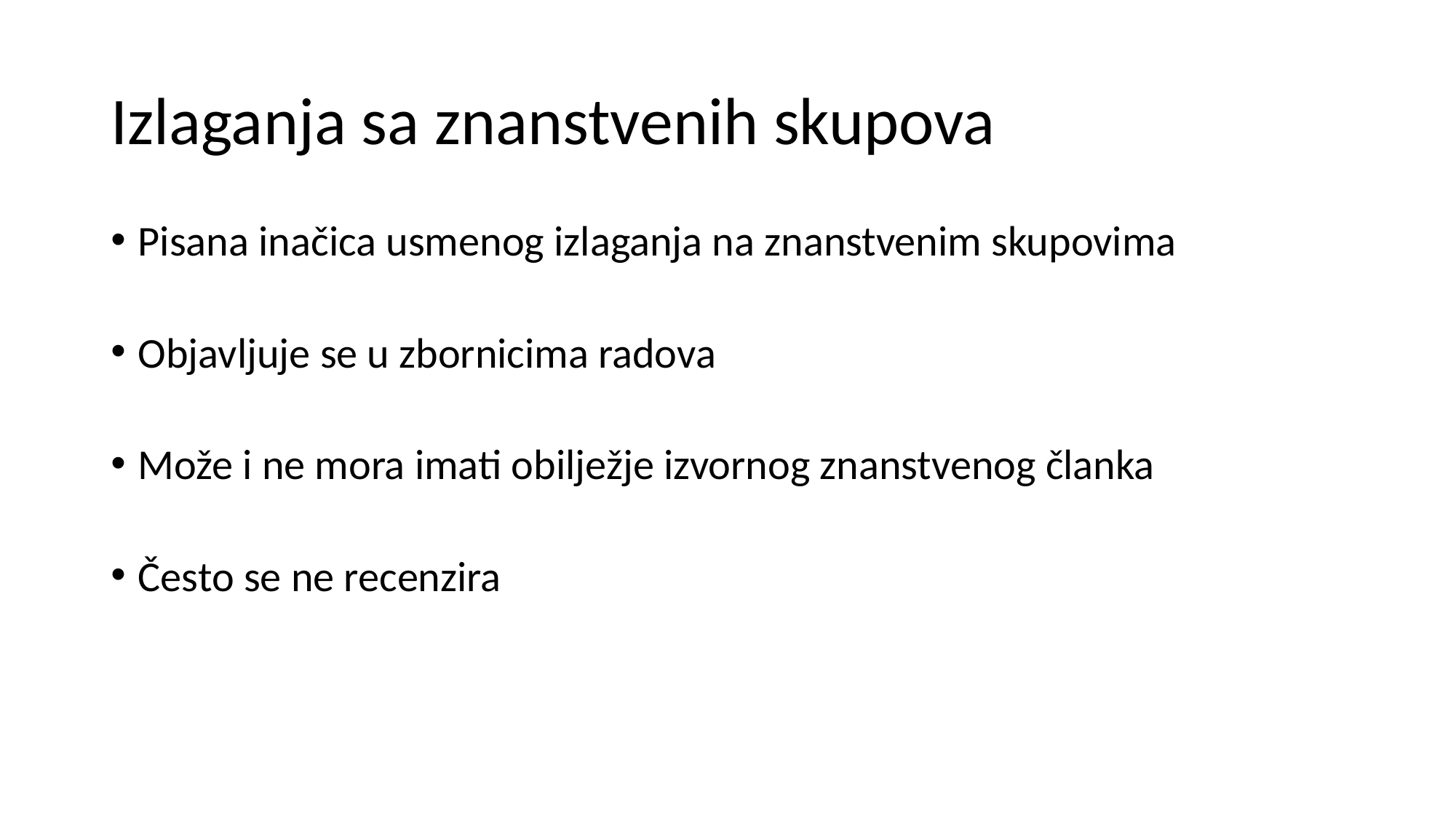

# Izlaganja sa znanstvenih skupova
Pisana inačica usmenog izlaganja na znanstvenim skupovima

Objavljuje se u zbornicima radova

Može i ne mora imati obilježje izvornog znanstvenog članka

Često se ne recenzira